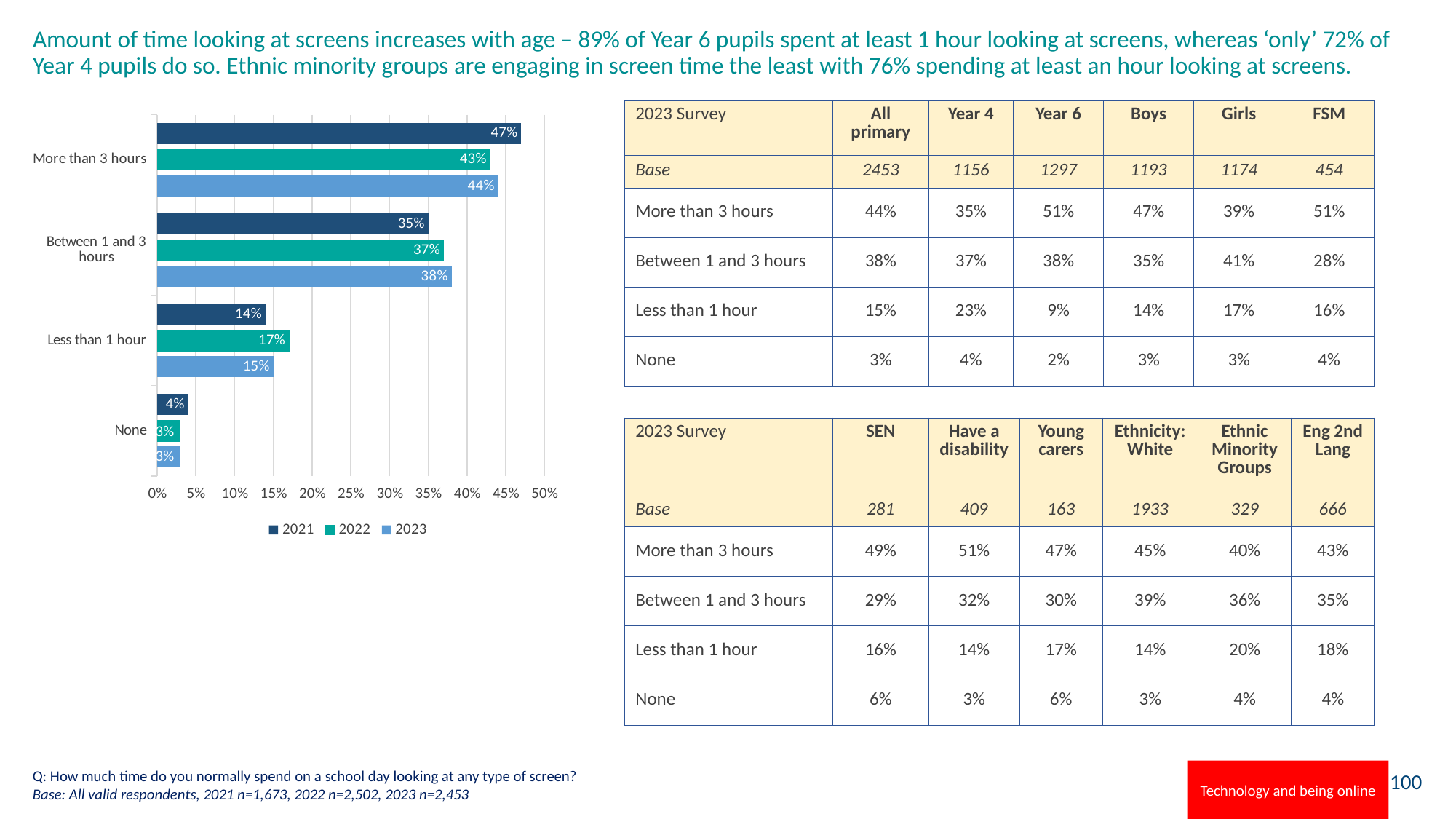

# Amount of time looking at screens increases with age – 89% of Year 6 pupils spent at least 1 hour looking at screens, whereas ‘only’ 72% of Year 4 pupils do so. Ethnic minority groups are engaging in screen time the least with 76% spending at least an hour looking at screens.

### Chart

| Category | 2023 | 2022 | 2021 |
|---|---|---|---|
| None | 0.03 | 0.03 | 0.04 |
| Less than 1 hour | 0.15 | 0.17 | 0.14 |
| Between 1 and 3 hours | 0.38 | 0.37 | 0.35 |
| More than 3 hours | 0.44 | 0.43 | 0.47 |
| 2023 Survey | All primary | Year 4 | Year 6 | Boys | Girls | FSM |
| --- | --- | --- | --- | --- | --- | --- |
| Base | 2453 | 1156 | 1297 | 1193 | 1174 | 454 |
| More than 3 hours | 44% | 35% | 51% | 47% | 39% | 51% |
| Between 1 and 3 hours | 38% | 37% | 38% | 35% | 41% | 28% |
| Less than 1 hour | 15% | 23% | 9% | 14% | 17% | 16% |
| None | 3% | 4% | 2% | 3% | 3% | 4% |
| 2023 Survey | SEN | Have a disability | Young carers | Ethnicity: White | Ethnic Minority Groups | Eng 2nd Lang |
| --- | --- | --- | --- | --- | --- | --- |
| Base | 281 | 409 | 163 | 1933 | 329 | 666 |
| More than 3 hours | 49% | 51% | 47% | 45% | 40% | 43% |
| Between 1 and 3 hours | 29% | 32% | 30% | 39% | 36% | 35% |
| Less than 1 hour | 16% | 14% | 17% | 14% | 20% | 18% |
| None | 6% | 3% | 6% | 3% | 4% | 4% |
Q: How much time do you normally spend on a school day looking at any type of screen?
Base: All valid respondents, 2021 n=1,673, 2022 n=2,502, 2023 n=2,453
Technology and being online